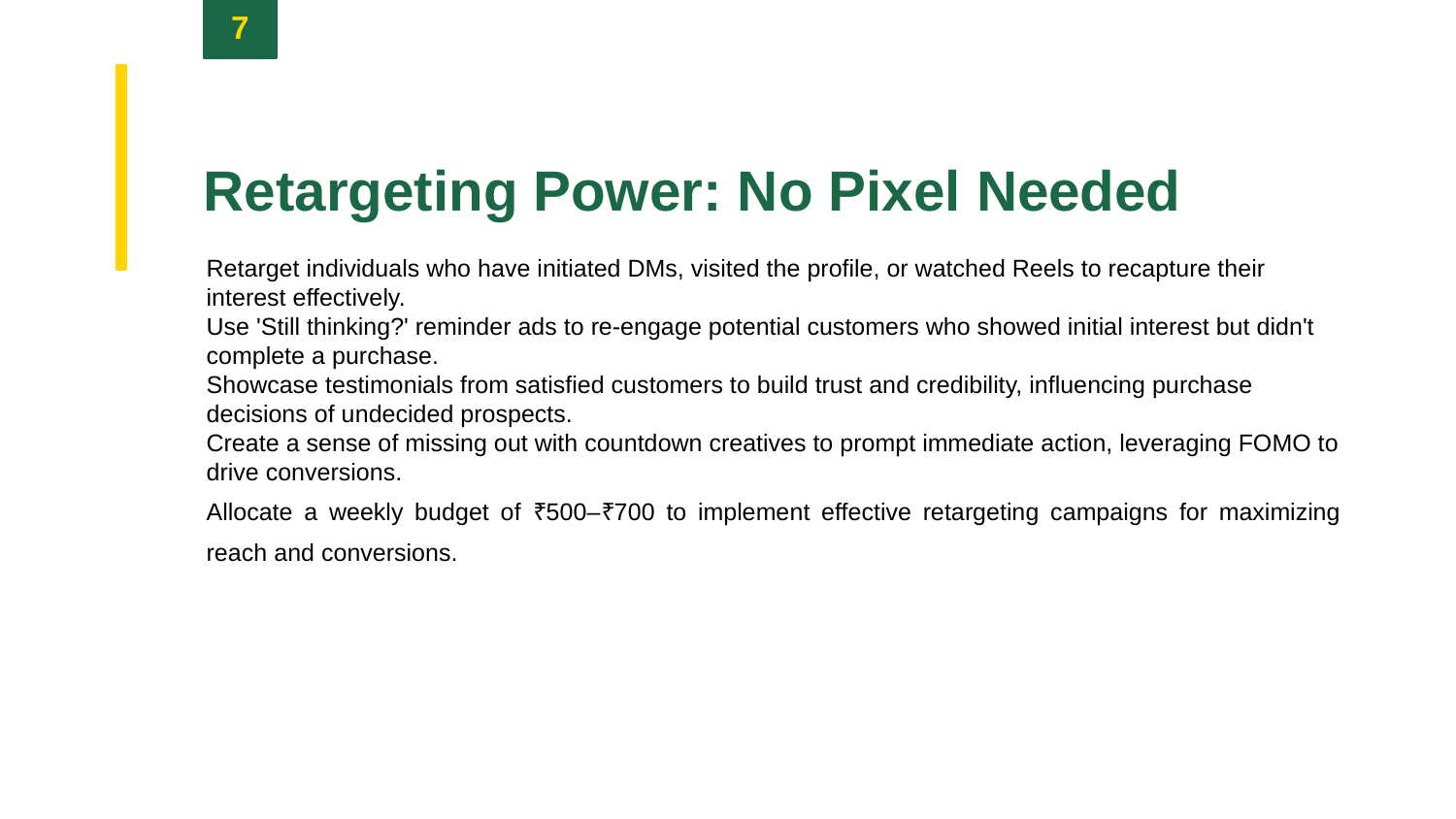

7

Retargeting Power: No Pixel Needed
Retarget individuals who have initiated DMs, visited the profile, or watched Reels to recapture their interest effectively.
Use 'Still thinking?' reminder ads to re-engage potential customers who showed initial interest but didn't complete a purchase.
Showcase testimonials from satisfied customers to build trust and credibility, influencing purchase decisions of undecided prospects.
Create a sense of missing out with countdown creatives to prompt immediate action, leveraging FOMO to drive conversions.
Allocate a weekly budget of ₹500–₹700 to implement effective retargeting campaigns for maximizing reach and conversions.